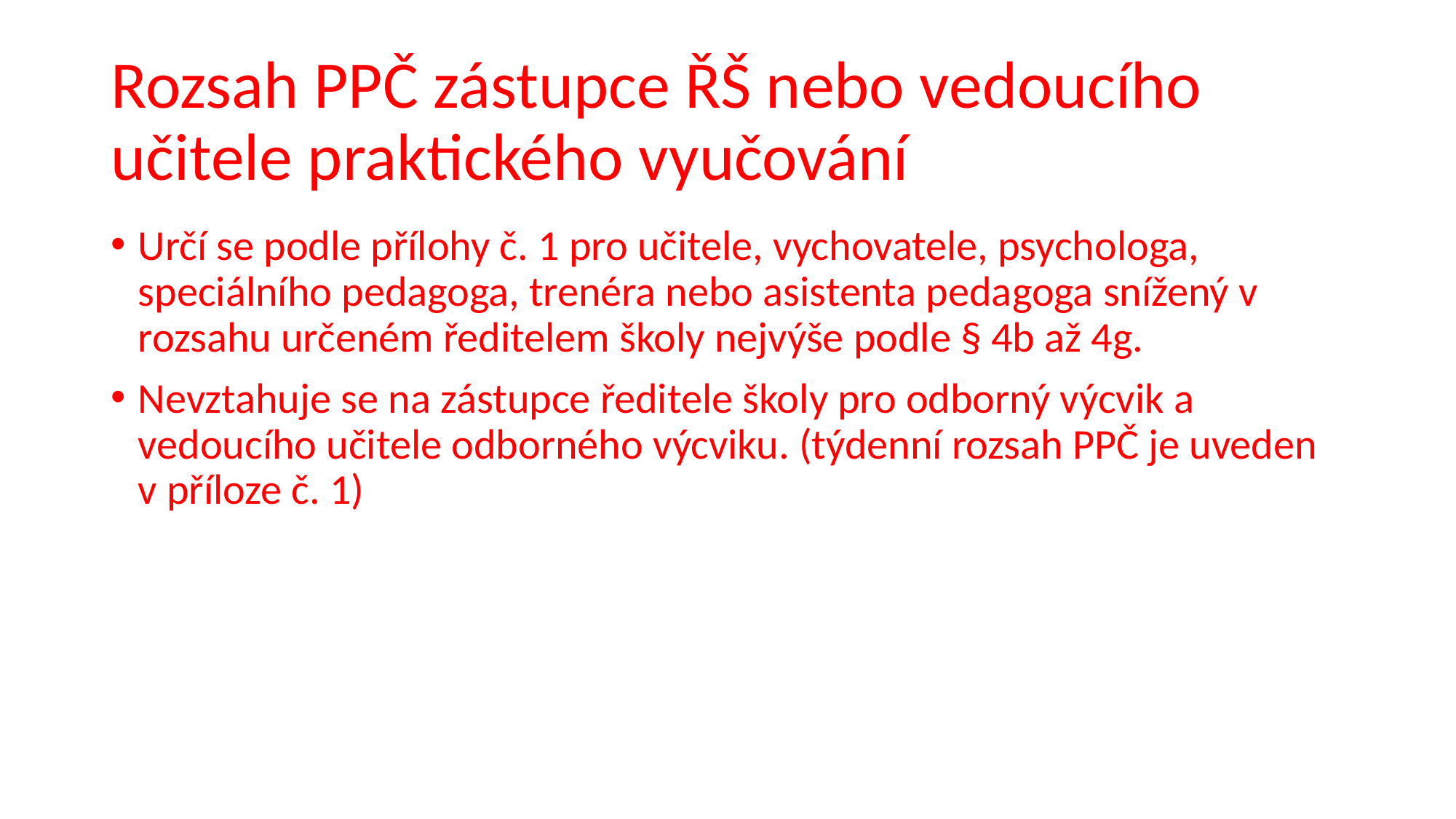

# Rozsah PPČ zástupce ŘŠ nebo vedoucího učitele praktického vyučování
Určí se podle přílohy č. 1 pro učitele, vychovatele, psychologa, speciálního pedagoga, trenéra nebo asistenta pedagoga snížený v rozsahu určeném ředitelem školy nejvýše podle § 4b až 4g.
Nevztahuje se na zástupce ředitele školy pro odborný výcvik a vedoucího učitele odborného výcviku. (týdenní rozsah PPČ je uveden  v příloze č. 1)